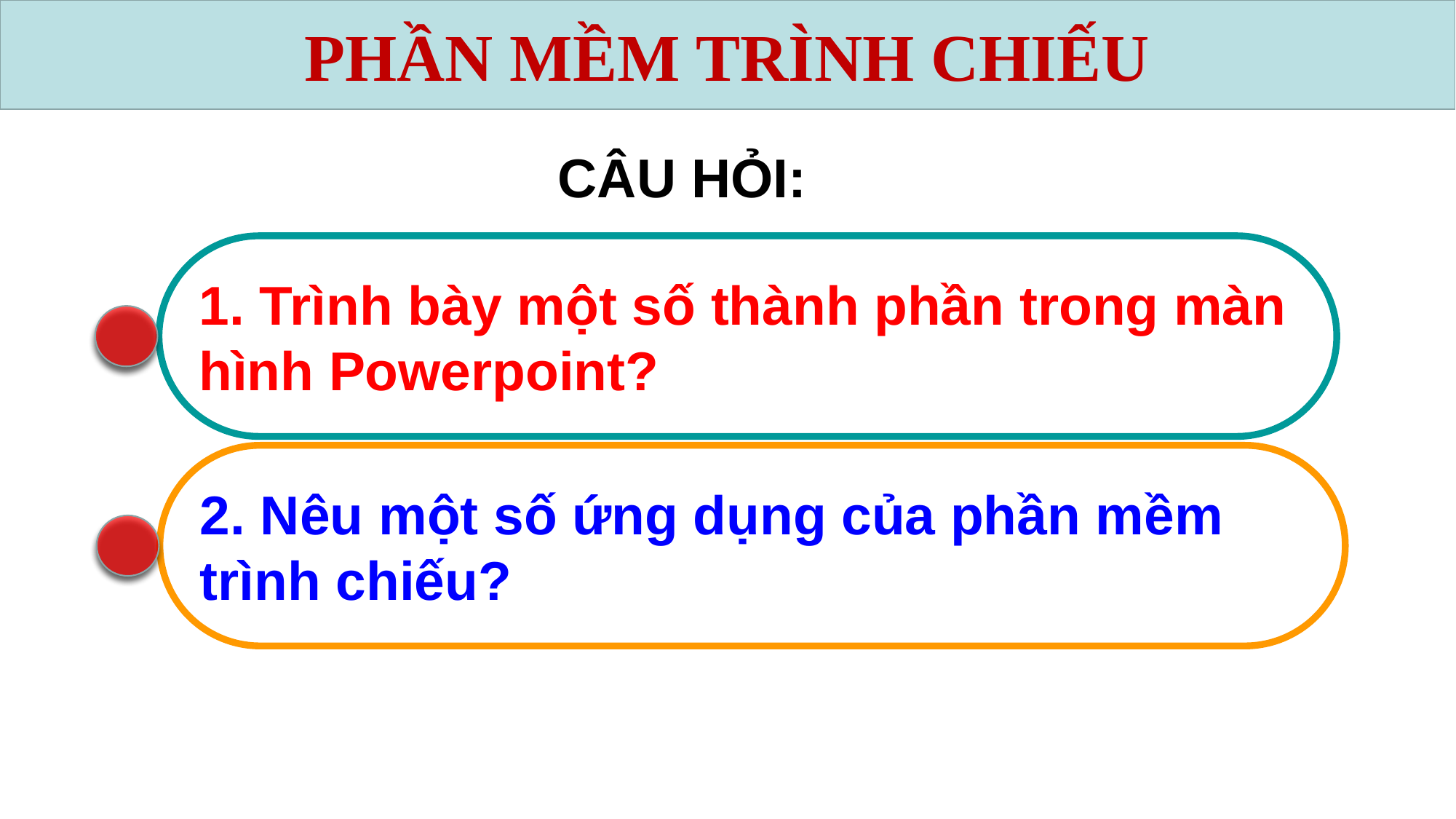

PHẦN MỀM TRÌNH CHIẾU
CÂU HỎI:
1. Trình bày một số thành phần trong màn hình Powerpoint?

2. Nêu một số ứng dụng của phần mềm trình chiếu?